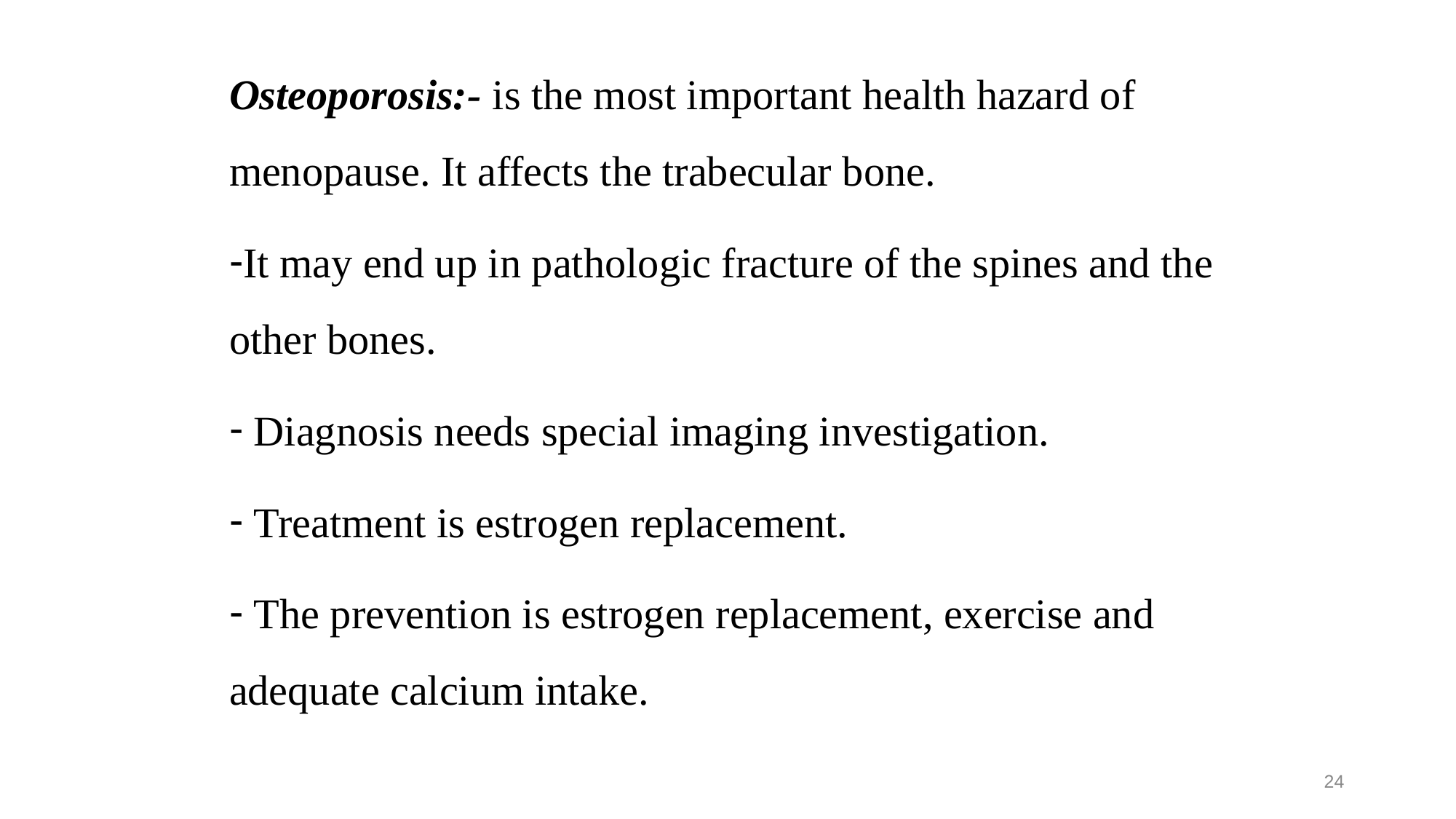

Osteoporosis:- is the most important health hazard of menopause. It affects the trabecular bone.
It may end up in pathologic fracture of the spines and the other bones.
 Diagnosis needs special imaging investigation.
 Treatment is estrogen replacement.
 The prevention is estrogen replacement, exercise and adequate calcium intake.

24